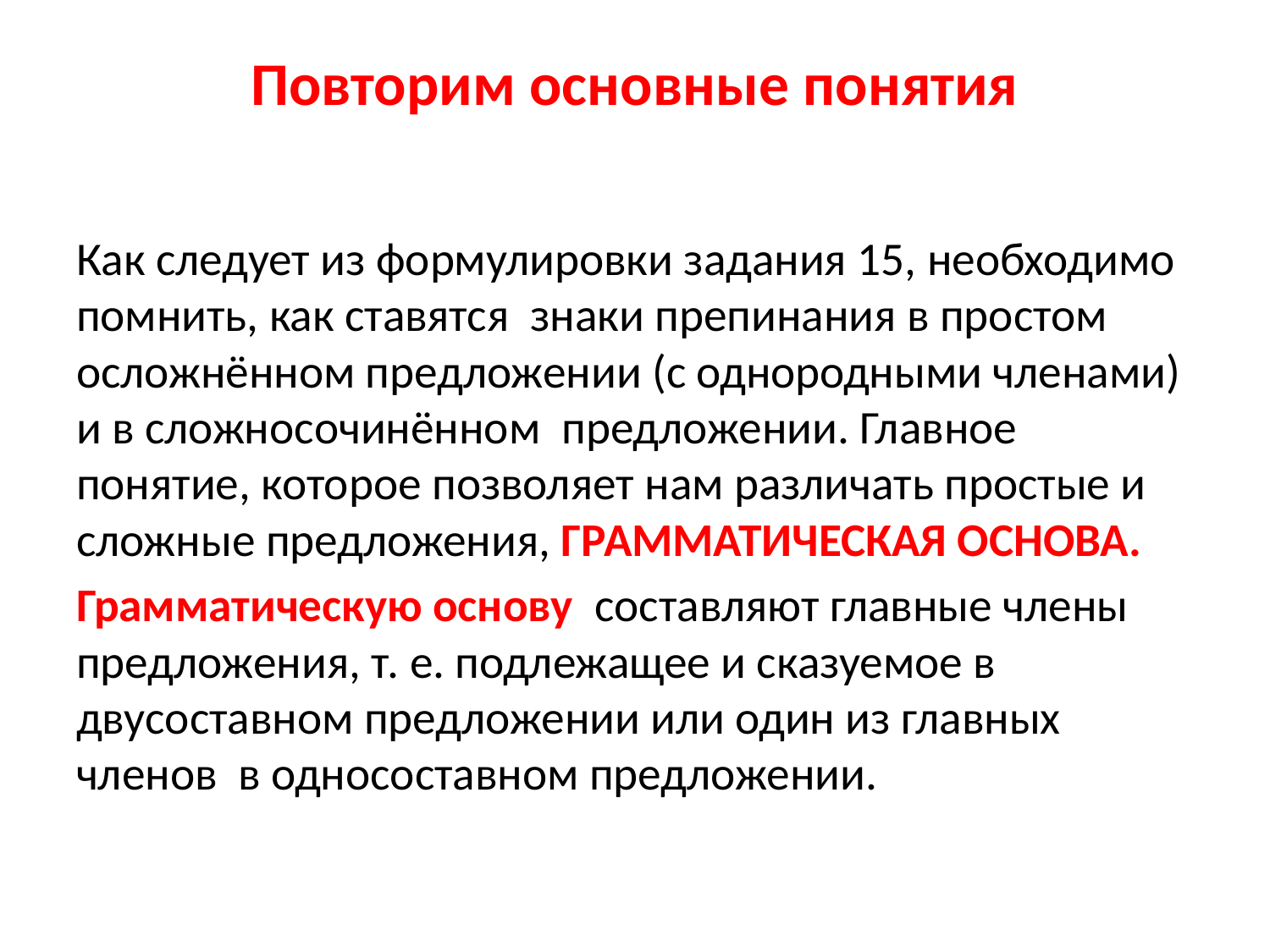

# Повторим основные понятия
Как следует из формулировки задания 15, необходимо помнить, как ставятся  знаки препинания в простом  осложнённом предложении (с однородными членами) и в сложносочинённом  предложении. Главное понятие, которое позволяет нам различать простые и сложные предложения, ГРАММАТИЧЕСКАЯ ОСНОВА.
Грамматическую основу  составляют главные члены предложения, т. е. подлежащее и сказуемое в двусоставном предложении или один из главных членов  в односоставном предложении.